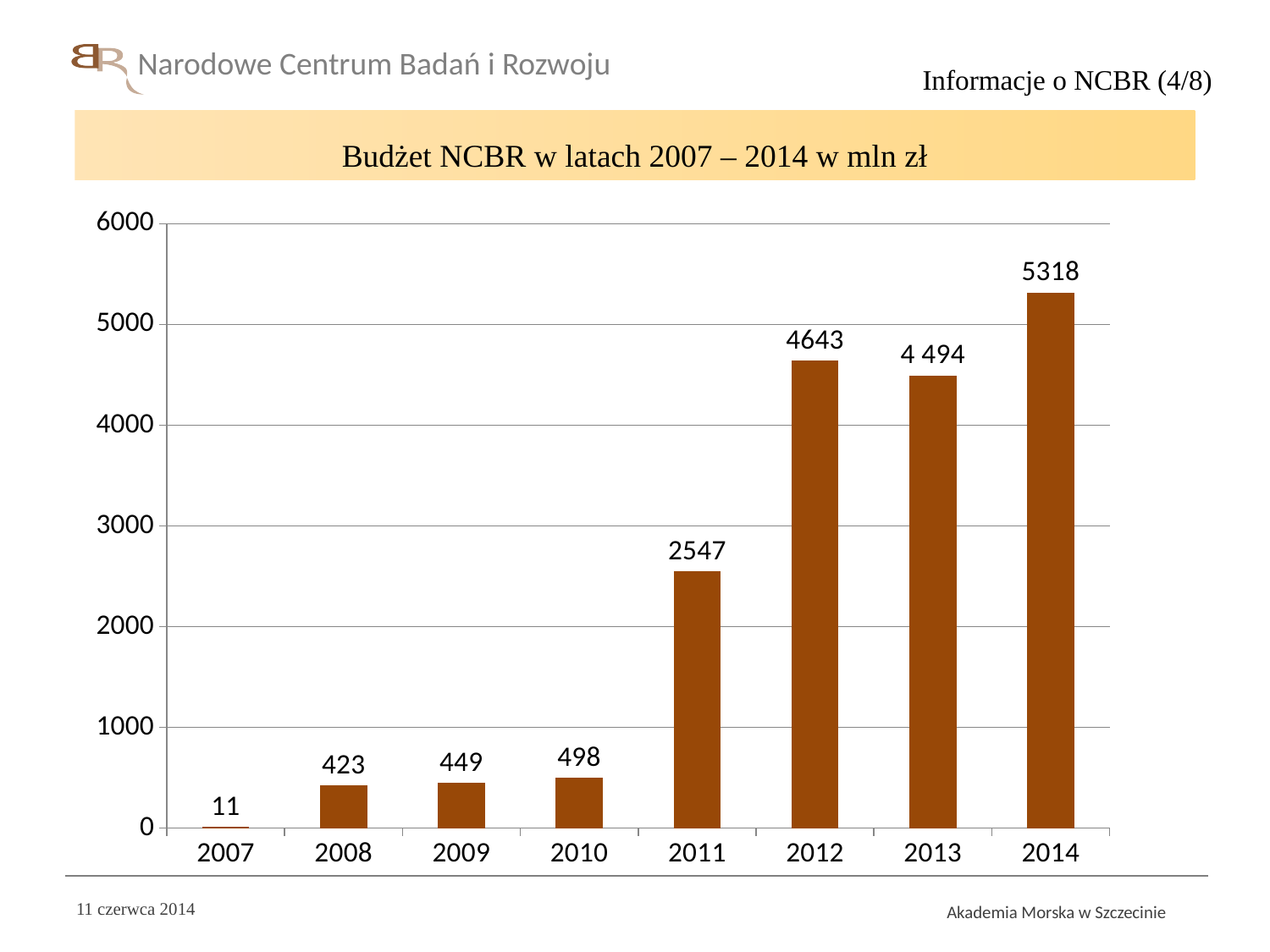

Informacje o NCBR (4/8)
Budżet NCBR w latach 2007 – 2014 w mln zł

### Chart

| Category | Seria 1 |
|---|---|
| 2007 | 11.0 |
| 2008 | 423.0 |
| 2009 | 449.0 |
| 2010 | 498.0 |
| 2011 | 2547.0 |
| 2012 | 4643.0 |
| 2013 | 4494.0 |
| 2014 | 5318.0 |
11 czerwca 2014
Akademia Morska w Szczecinie